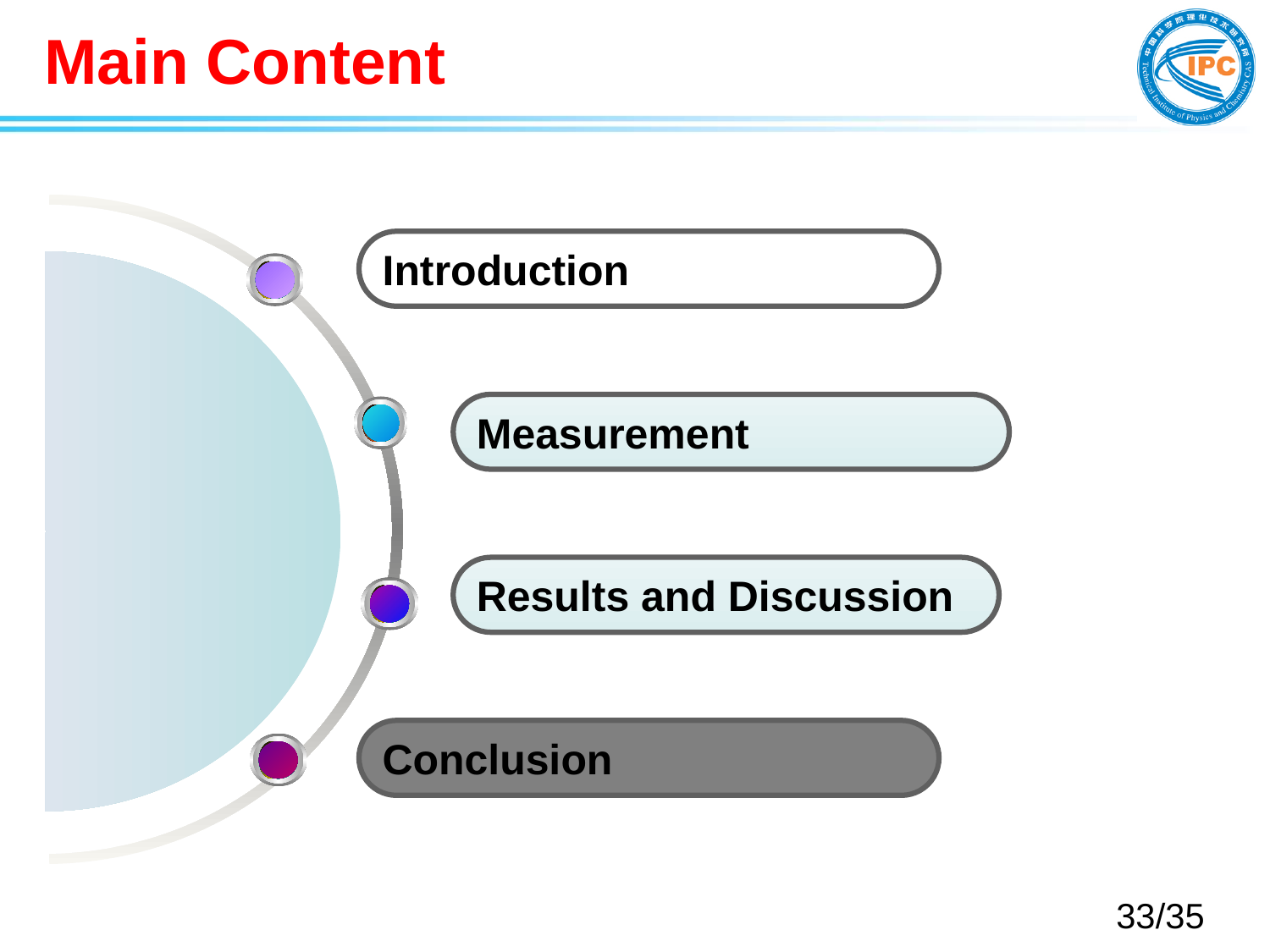

Main Content

Introduction

Measurement

Results and Discussion

Conclusion

33/35